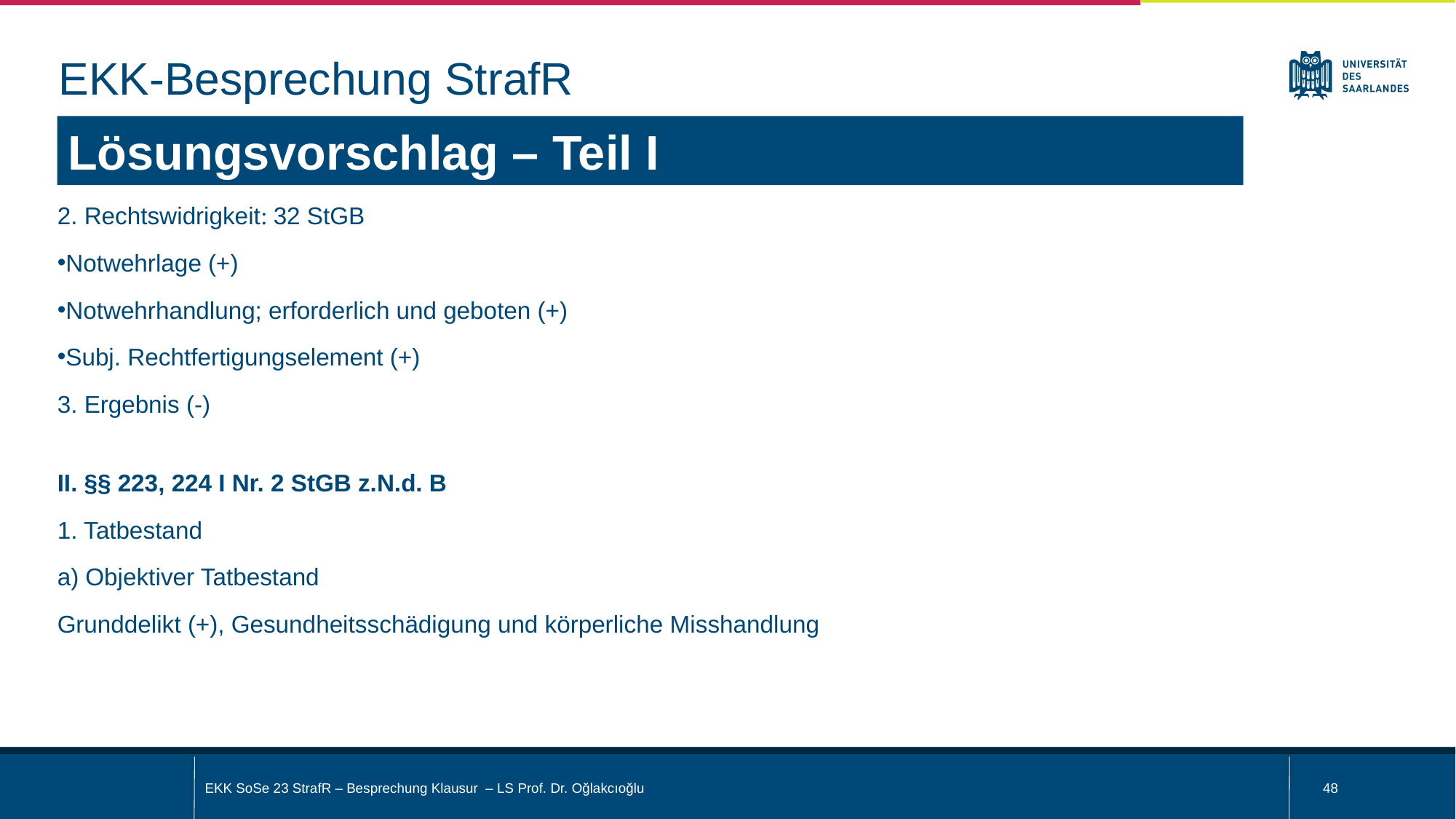

EKK-Besprechung StrafR
Lösungsvorschlag – Teil I
2. Rechtswidrigkeit: 32 StGB
Notwehrlage (+)
Notwehrhandlung; erforderlich und geboten (+)
Subj. Rechtfertigungselement (+)
3. Ergebnis (-)
II. §§ 223, 224 I Nr. 2 StGB z.N.d. B
1. Tatbestand
a) Objektiver Tatbestand
Grunddelikt (+), Gesundheitsschädigung und körperliche Misshandlung

EKK SoSe 23 StrafR – Besprechung Klausur  – LS Prof. Dr. Oğlakcıoğlu
48